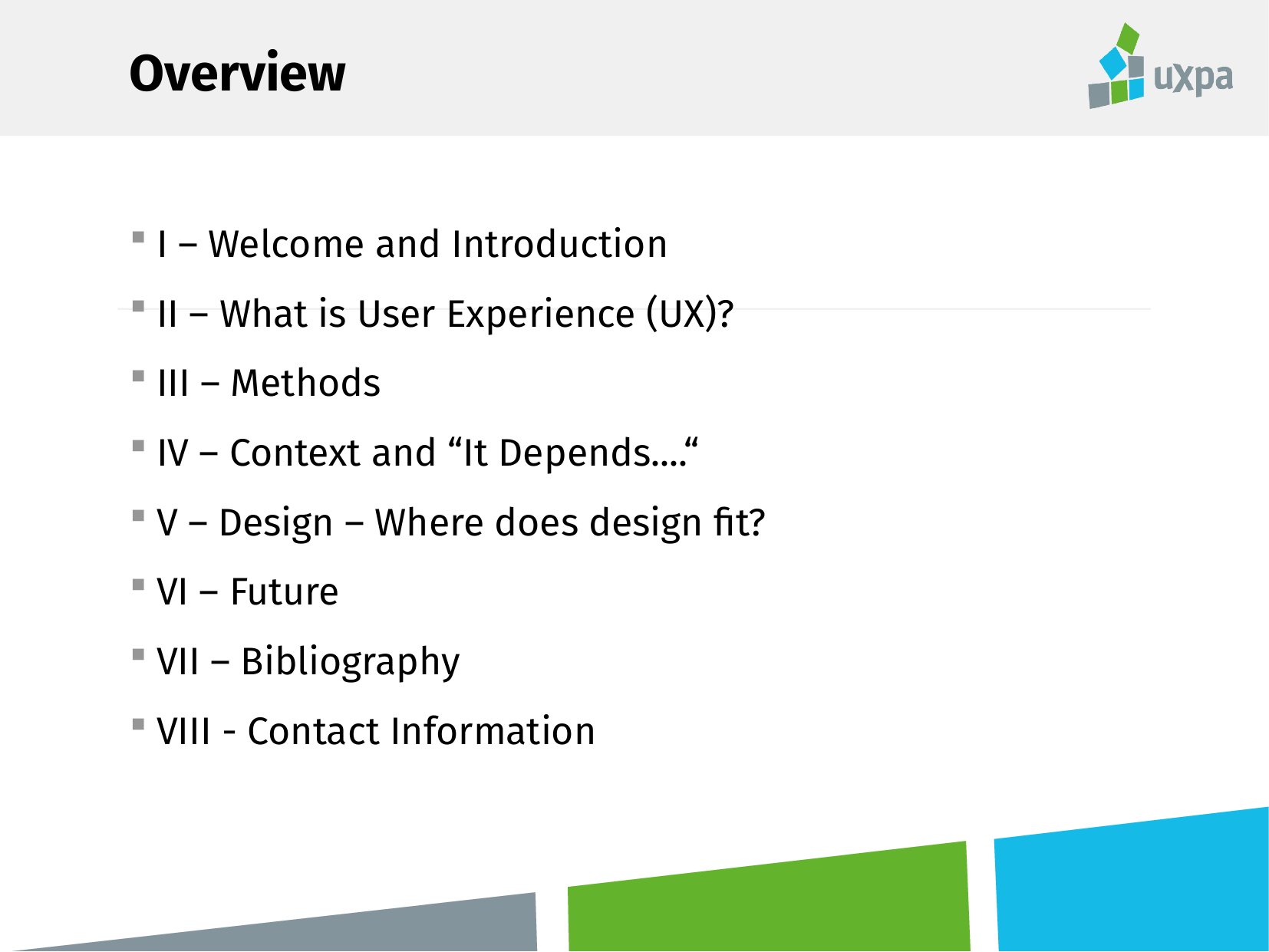

# Overview
I – Welcome and Introduction
II – What is User Experience (UX)?
III – Methods
IV – Context and “It Depends....“
V – Design – Where does design fit?
VI – Future
VII – Bibliography
VIII - Contact Information